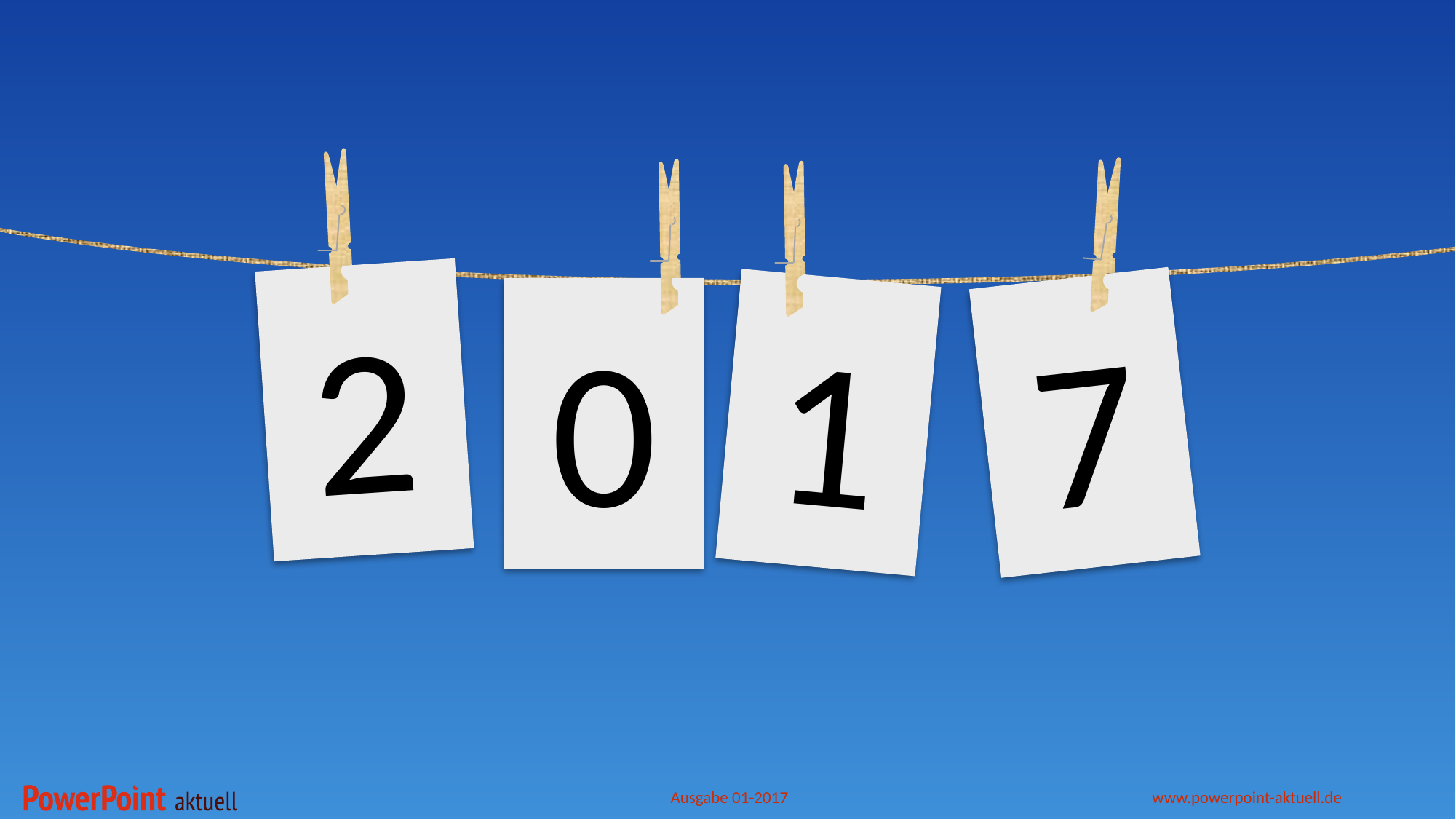

2
1
7
0
Ausgabe 01-2017
www.powerpoint-aktuell.de